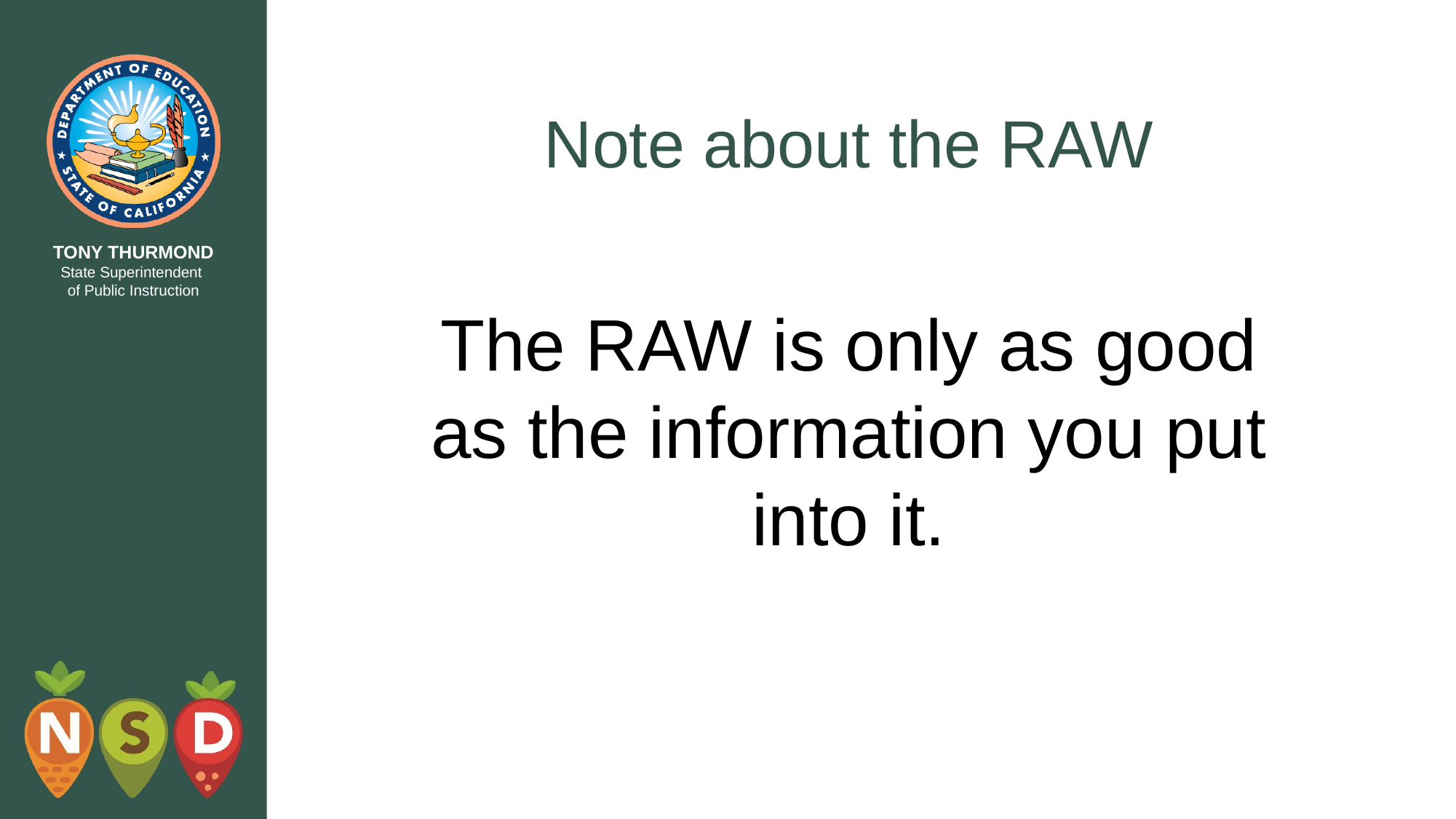

# Note about the RAW
The RAW is only as good as the information you put into it.